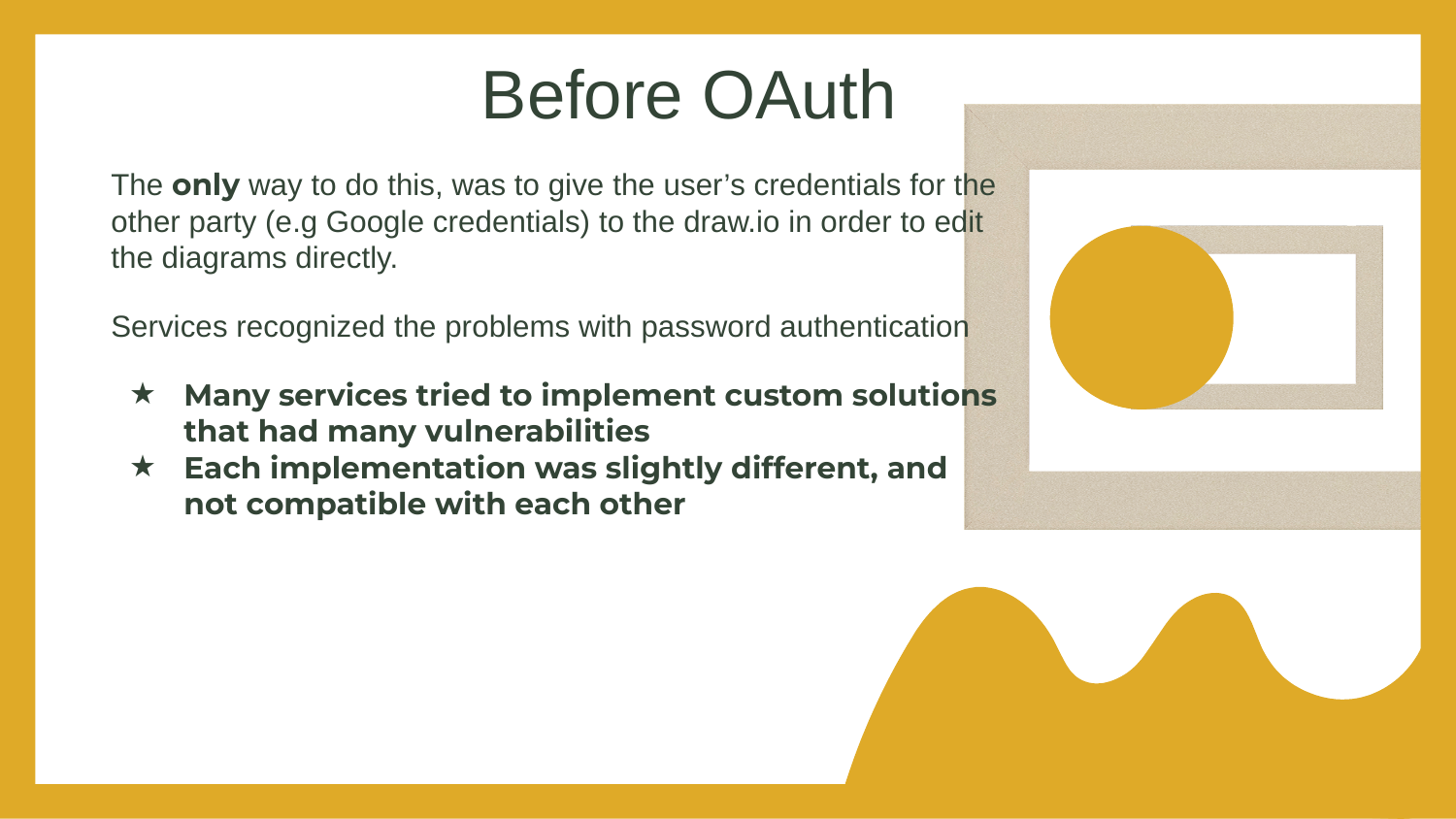

# Before OAuth
The only way to do this, was to give the user’s credentials for the other party (e.g Google credentials) to the draw.io in order to edit the diagrams directly.
Services recognized the problems with password authentication
Many services tried to implement custom solutions that had many vulnerabilities
Each implementation was slightly different, and not compatible with each other